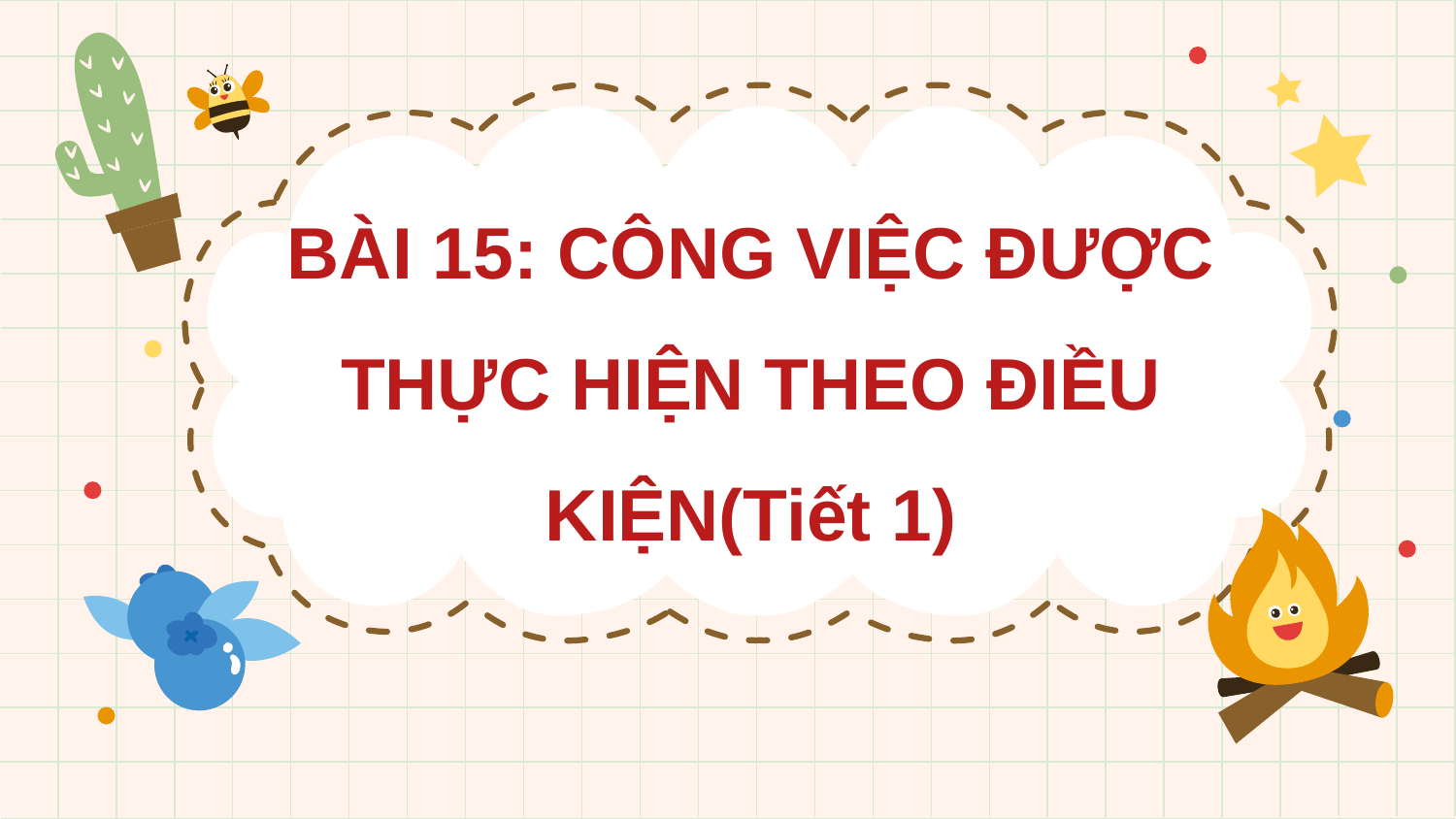

# BÀI 15: CÔNG VIỆC ĐƯỢC THỰC HIỆN THEO ĐIỀU KIỆN(Tiết 1)